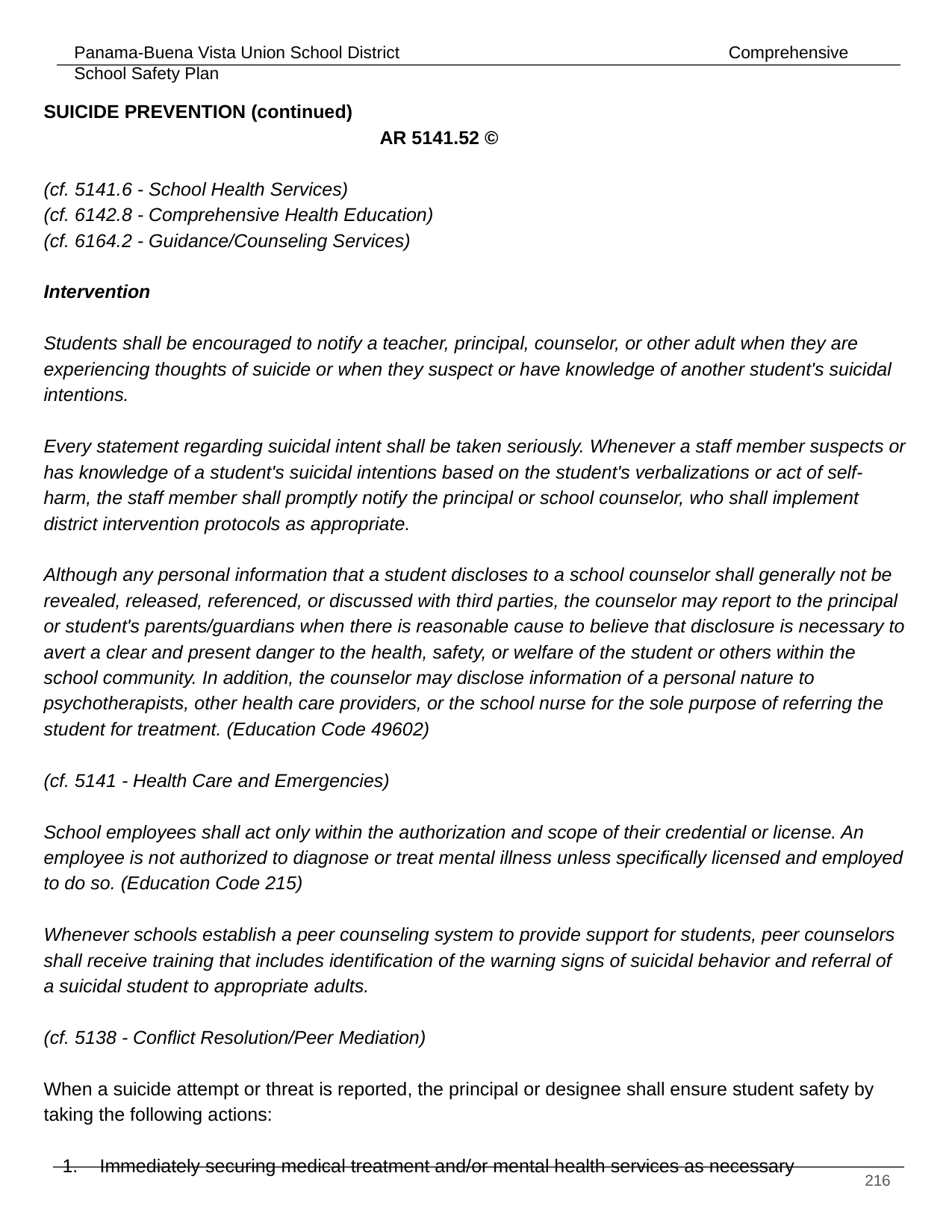

SUICIDE PREVENTION (continued)							    	AR 5141.52 ©

(cf. 5141.6 - School Health Services)
(cf. 6142.8 - Comprehensive Health Education)
(cf. 6164.2 - Guidance/Counseling Services)

Intervention

Students shall be encouraged to notify a teacher, principal, counselor, or other adult when they are experiencing thoughts of suicide or when they suspect or have knowledge of another student's suicidal intentions.

Every statement regarding suicidal intent shall be taken seriously. Whenever a staff member suspects or has knowledge of a student's suicidal intentions based on the student's verbalizations or act of self-harm, the staff member shall promptly notify the principal or school counselor, who shall implement district intervention protocols as appropriate.

Although any personal information that a student discloses to a school counselor shall generally not be revealed, released, referenced, or discussed with third parties, the counselor may report to the principal or student's parents/guardians when there is reasonable cause to believe that disclosure is necessary to avert a clear and present danger to the health, safety, or welfare of the student or others within the school community. In addition, the counselor may disclose information of a personal nature to psychotherapists, other health care providers, or the school nurse for the sole purpose of referring the student for treatment. (Education Code 49602)

(cf. 5141 - Health Care and Emergencies)

School employees shall act only within the authorization and scope of their credential or license. An employee is not authorized to diagnose or treat mental illness unless specifically licensed and employed to do so. (Education Code 215)

Whenever schools establish a peer counseling system to provide support for students, peer counselors shall receive training that includes identification of the warning signs of suicidal behavior and referral of a suicidal student to appropriate adults.

(cf. 5138 - Conflict Resolution/Peer Mediation)

When a suicide attempt or threat is reported, the principal or designee shall ensure student safety by taking the following actions:

Immediately securing medical treatment and/or mental health services as necessary

216